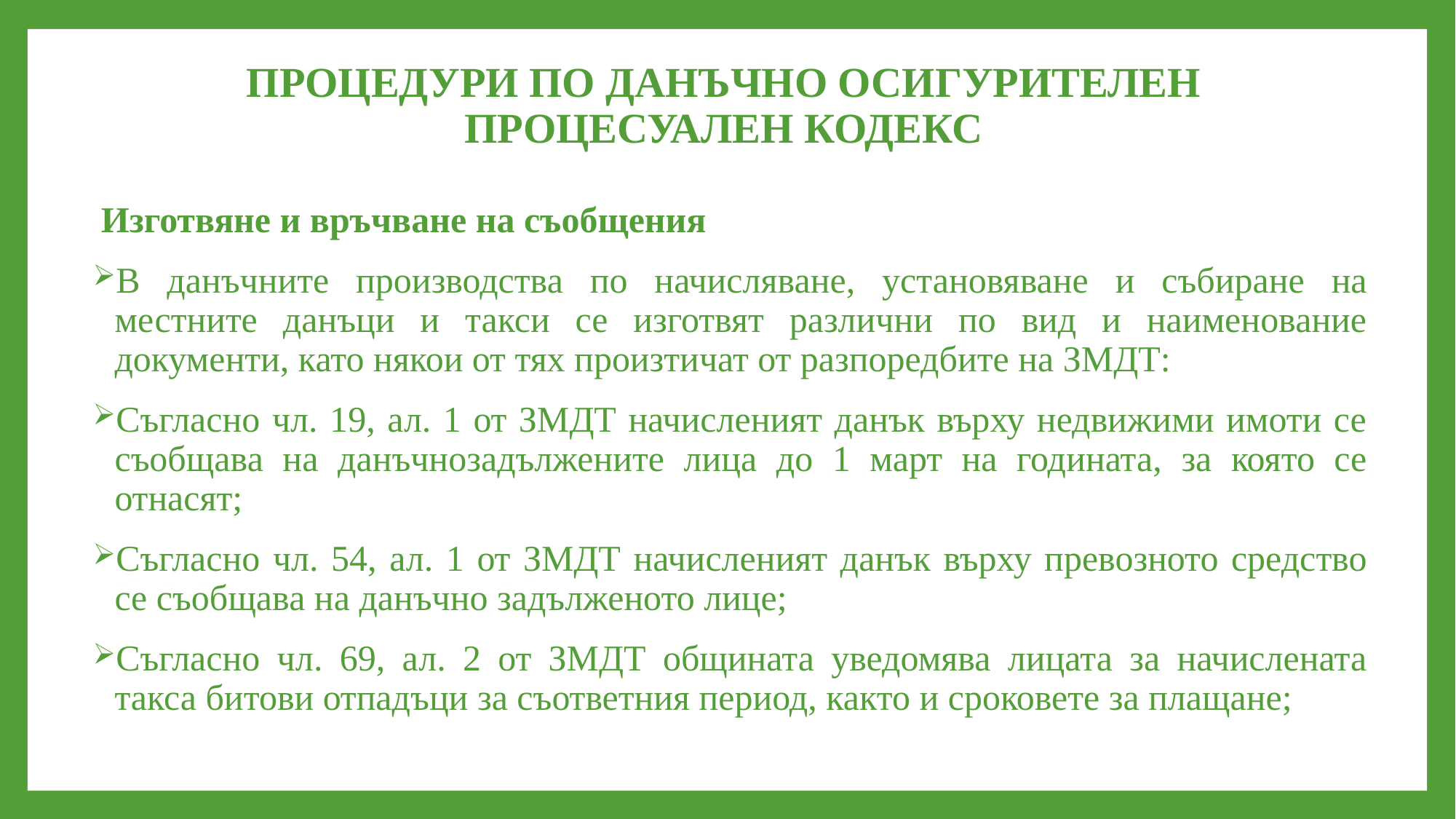

# ПРОЦЕДУРИ ПО ДАНЪЧНО ОСИГУРИТЕЛЕН ПРОЦЕСУАЛЕН КОДЕКС
 Изготвяне и връчване на съобщения
В данъчните производства по начисляване, установяване и събиране на местните данъци и такси се изготвят различни по вид и наименование документи, като някои от тях произтичат от разпоредбите на ЗМДТ:
Съгласно чл. 19, ал. 1 от ЗМДТ начисленият данък върху недвижими имоти се съобщава на данъчнозадължените лица до 1 март на годината, за която се отнасят;
Съгласно чл. 54, ал. 1 от ЗМДТ начисленият данък върху превозното средство се съобщава на данъчно задълженото лице;
Съгласно чл. 69, ал. 2 от ЗМДТ общината уведомява лицата за начислената такса битови отпадъци за съответния период, както и сроковете за плащане;